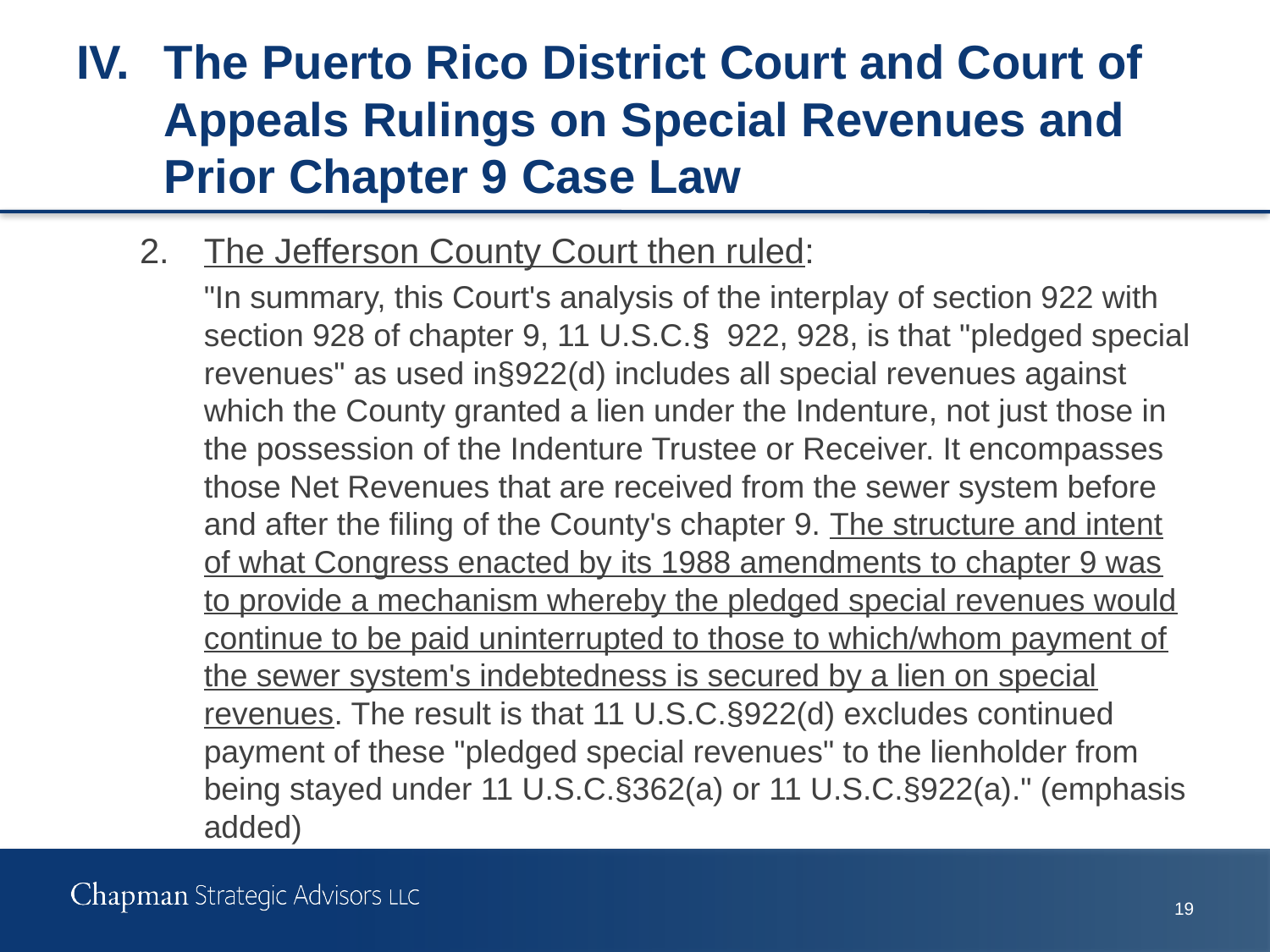

# IV.	The Puerto Rico District Court and Court of Appeals Rulings on Special Revenues and Prior Chapter 9 Case Law
2.	The Jefferson County Court then ruled:
"In summary, this Court's analysis of the interplay of section 922 with section 928 of chapter 9, 11 U.S.C.§§  922, 928, is that "pledged special revenues" as used in§922(d) includes all special revenues against which the County granted a lien under the Indenture, not just those in the possession of the Indenture Trustee or Receiver. It encompasses those Net Revenues that are received from the sewer system before and after the filing of the County's chapter 9. The structure and intent of what Congress enacted by its 1988 amendments to chapter 9 was to provide a mechanism whereby the pledged special revenues would continue to be paid uninterrupted to those to which/whom payment of the sewer system's indebtedness is secured by a lien on special revenues. The result is that 11 U.S.C.§922(d) excludes continued payment of these "pledged special revenues" to the lienholder from being stayed under 11 U.S.C.§362(a) or 11 U.S.C.§922(a)." (emphasis added)
19